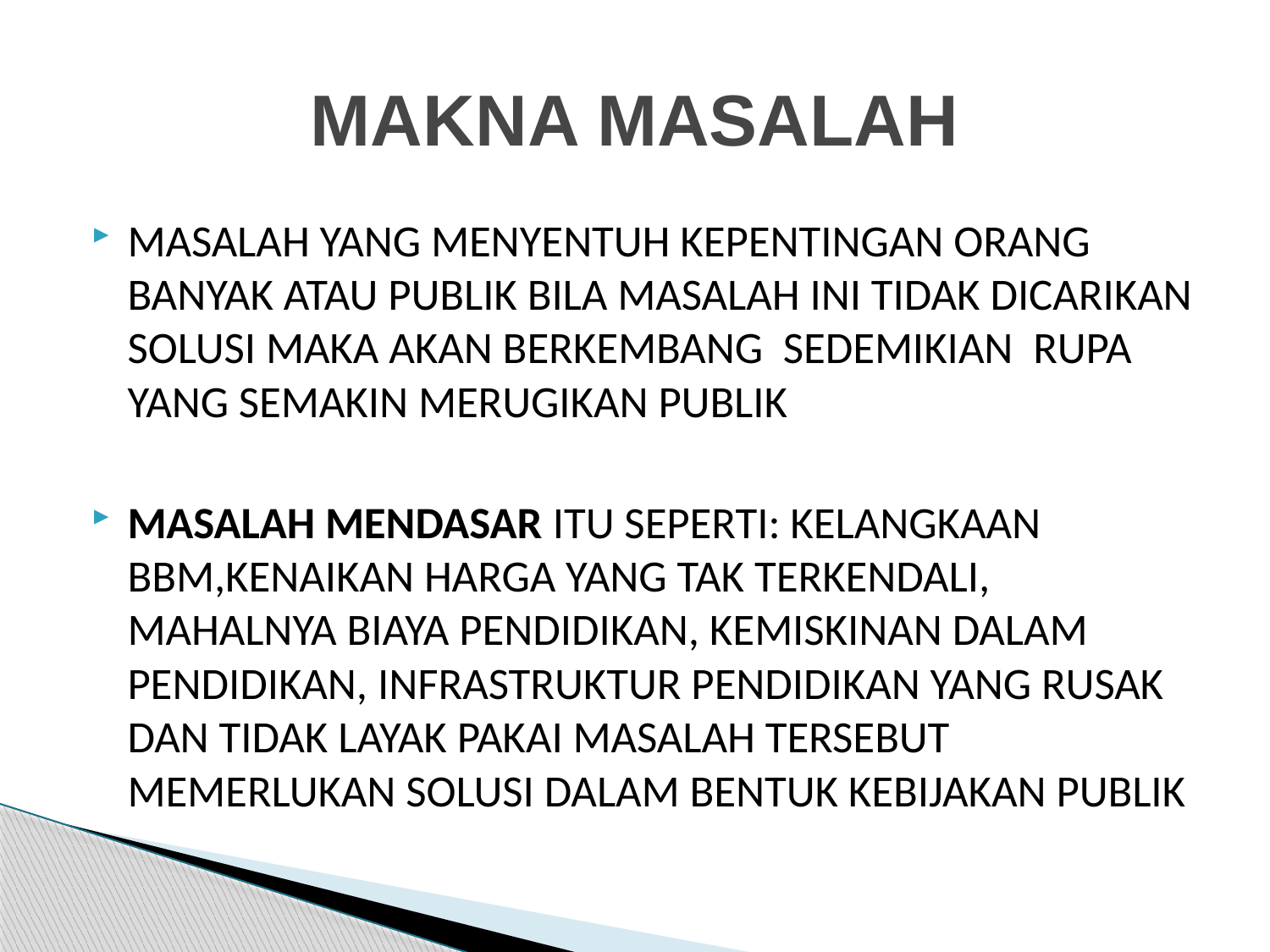

# MAKNA MASALAH
MASALAH YANG MENYENTUH KEPENTINGAN ORANG BANYAK ATAU PUBLIK BILA MASALAH INI TIDAK DICARIKAN SOLUSI MAKA AKAN BERKEMBANG  SEDEMIKIAN  RUPA YANG SEMAKIN MERUGIKAN PUBLIK

MASALAH MENDASAR ITU SEPERTI: KELANGKAAN BBM,KENAIKAN HARGA YANG TAK TERKENDALI, MAHALNYA BIAYA PENDIDIKAN, KEMISKINAN DALAM PENDIDIKAN, INFRASTRUKTUR PENDIDIKAN YANG RUSAK DAN TIDAK LAYAK PAKAI MASALAH TERSEBUT MEMERLUKAN SOLUSI DALAM BENTUK KEBIJAKAN PUBLIK